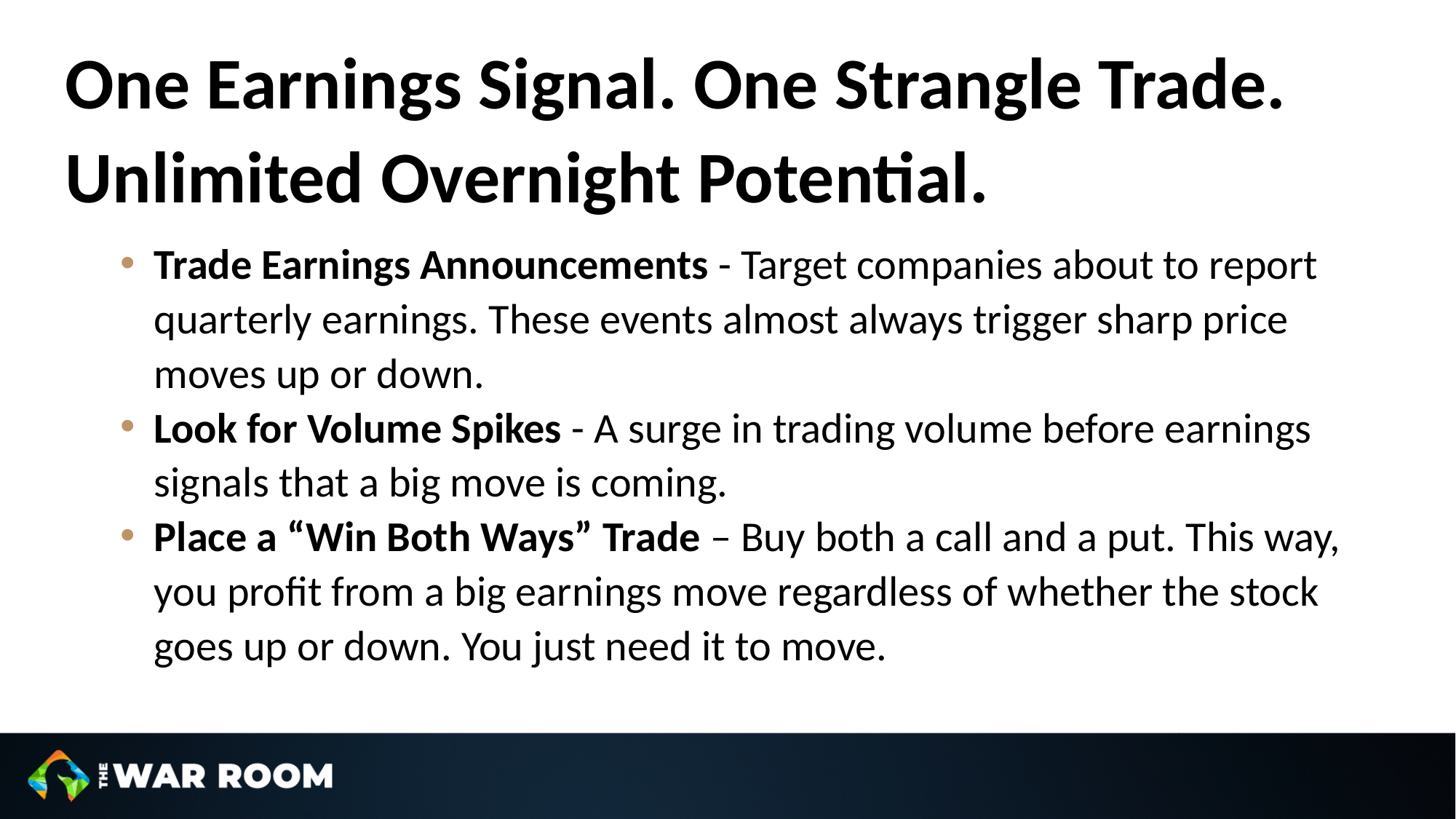

One Earnings Signal. One Strangle Trade. Unlimited Overnight Potential.

Trade Earnings Announcements - Target companies about to report quarterly earnings. These events almost always trigger sharp price moves up or down.
Look for Volume Spikes - A surge in trading volume before earnings signals that a big move is coming.
Place a “Win Both Ways” Trade – Buy both a call and a put. This way, you profit from a big earnings move regardless of whether the stock goes up or down. You just need it to move.